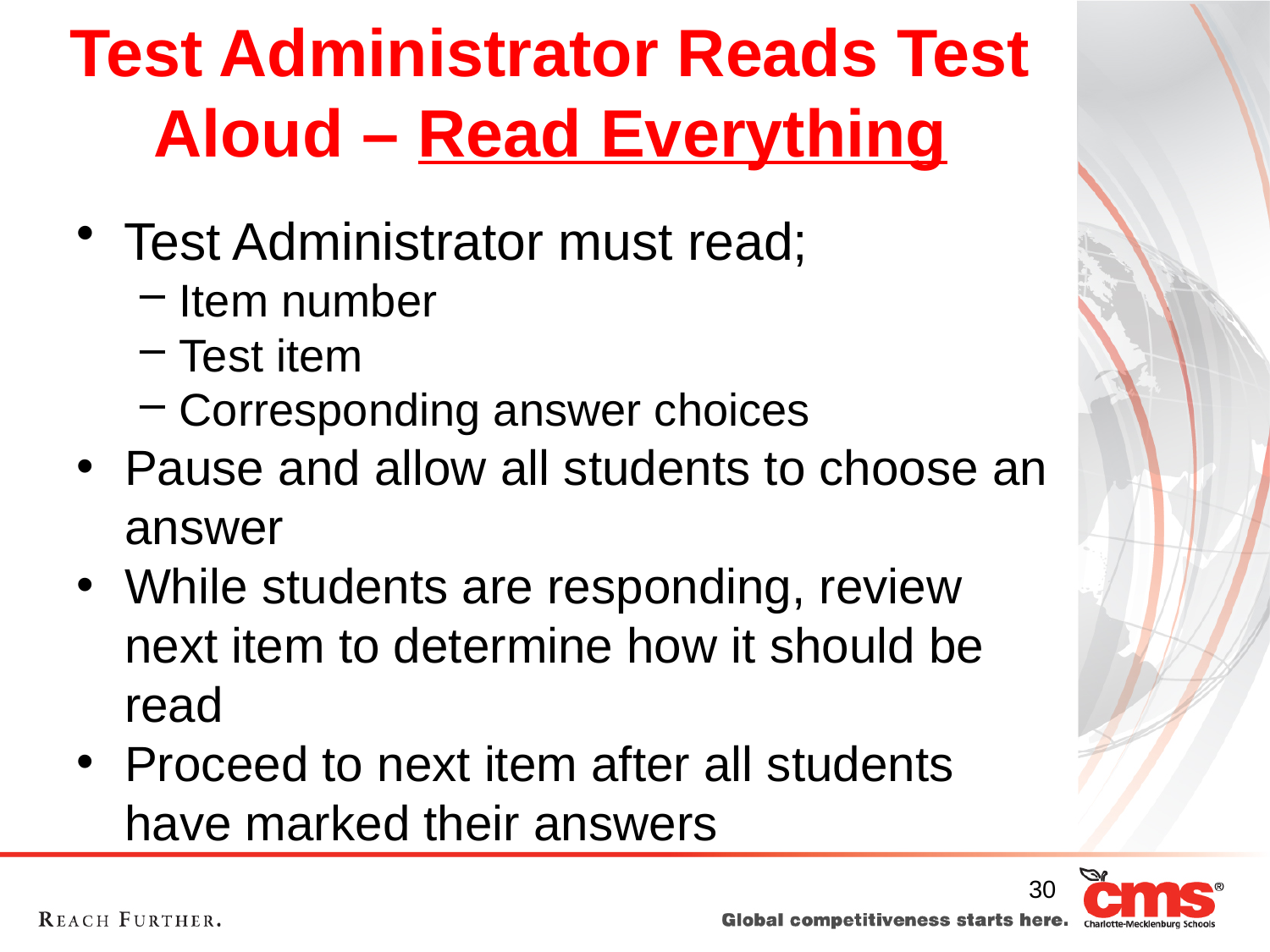

# Test Administrator Reads Test Aloud – Read Everything
Test Administrator must read;
Item number
Test item
Corresponding answer choices
Pause and allow all students to choose an answer
While students are responding, review next item to determine how it should be read
Proceed to next item after all students have marked their answers
30